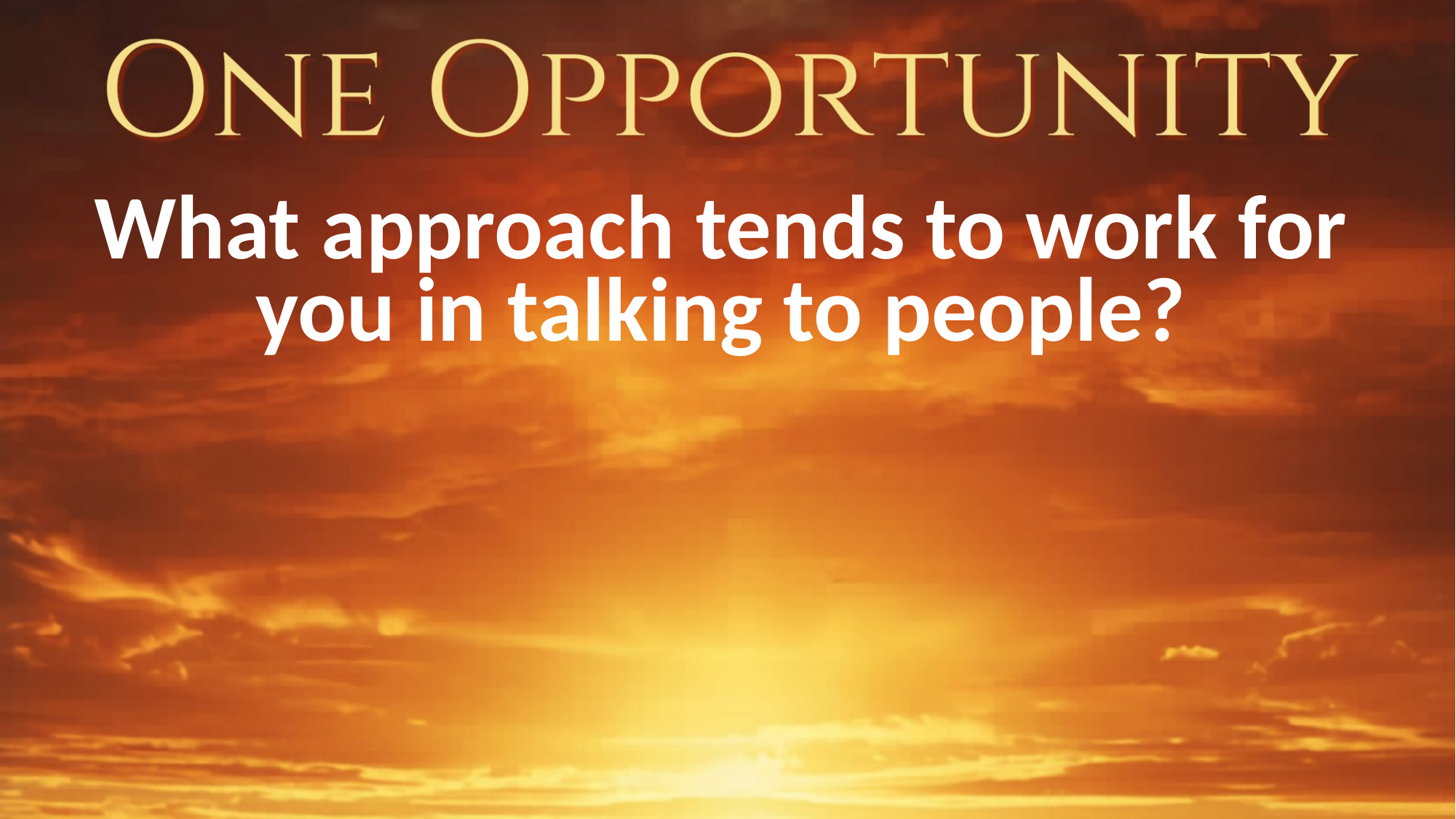

What approach tends to work for you in talking to people?